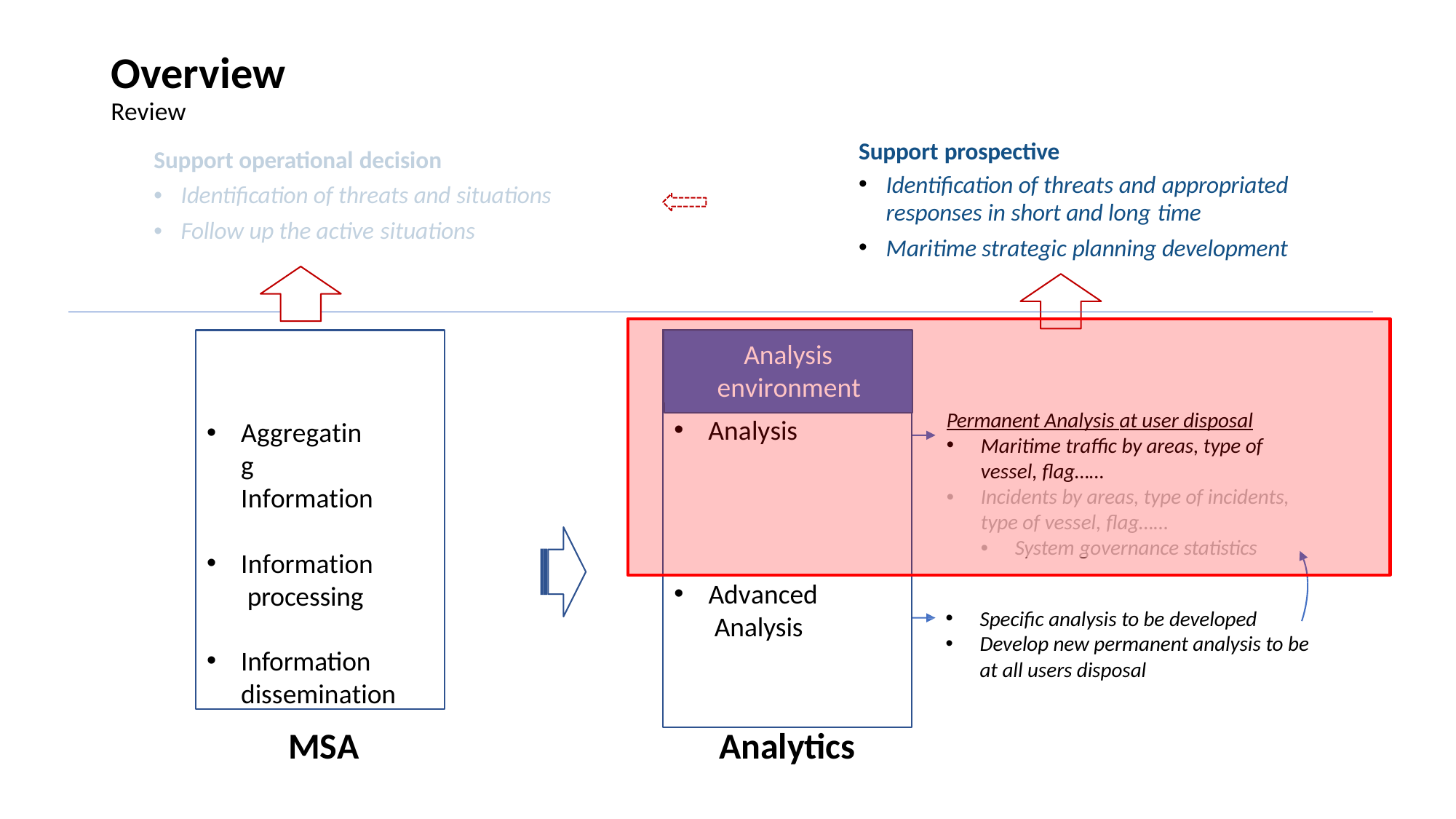

Overview
Review
Support prospective
Identification of threats and appropriated
responses in short and long time
Maritime strategic planning development

Support operational decision
•	Identification of threats and situations
•	Follow up the active situations

Aggregating  Information

Information  processing

Information  dissemination

Analysis  environment
Analysis and Stats
environment
(business intelligence)
Permanent Analysis at user disposal
Analysis

Maritime traffic by areas, type of
vessel, flag……

•	Incidents by areas, type of incidents,
type of vessel, flag……
•	System governance statistics

Advanced  Analysis
Specific analysis to be developed
Develop new permanent analysis to be
at all users disposal

MSA
Analytics